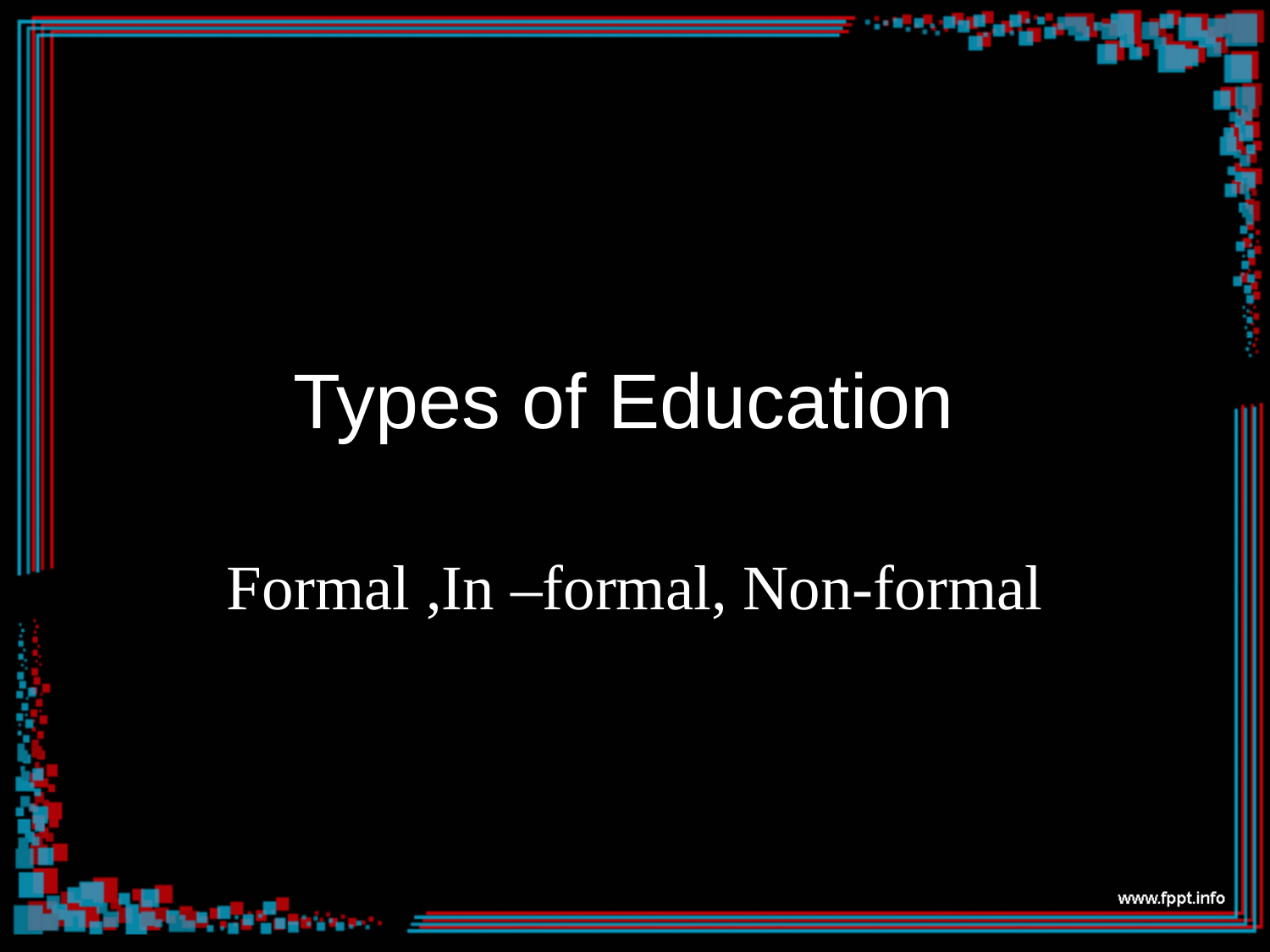

# Types of Education
Formal ,In –formal, Non-formal